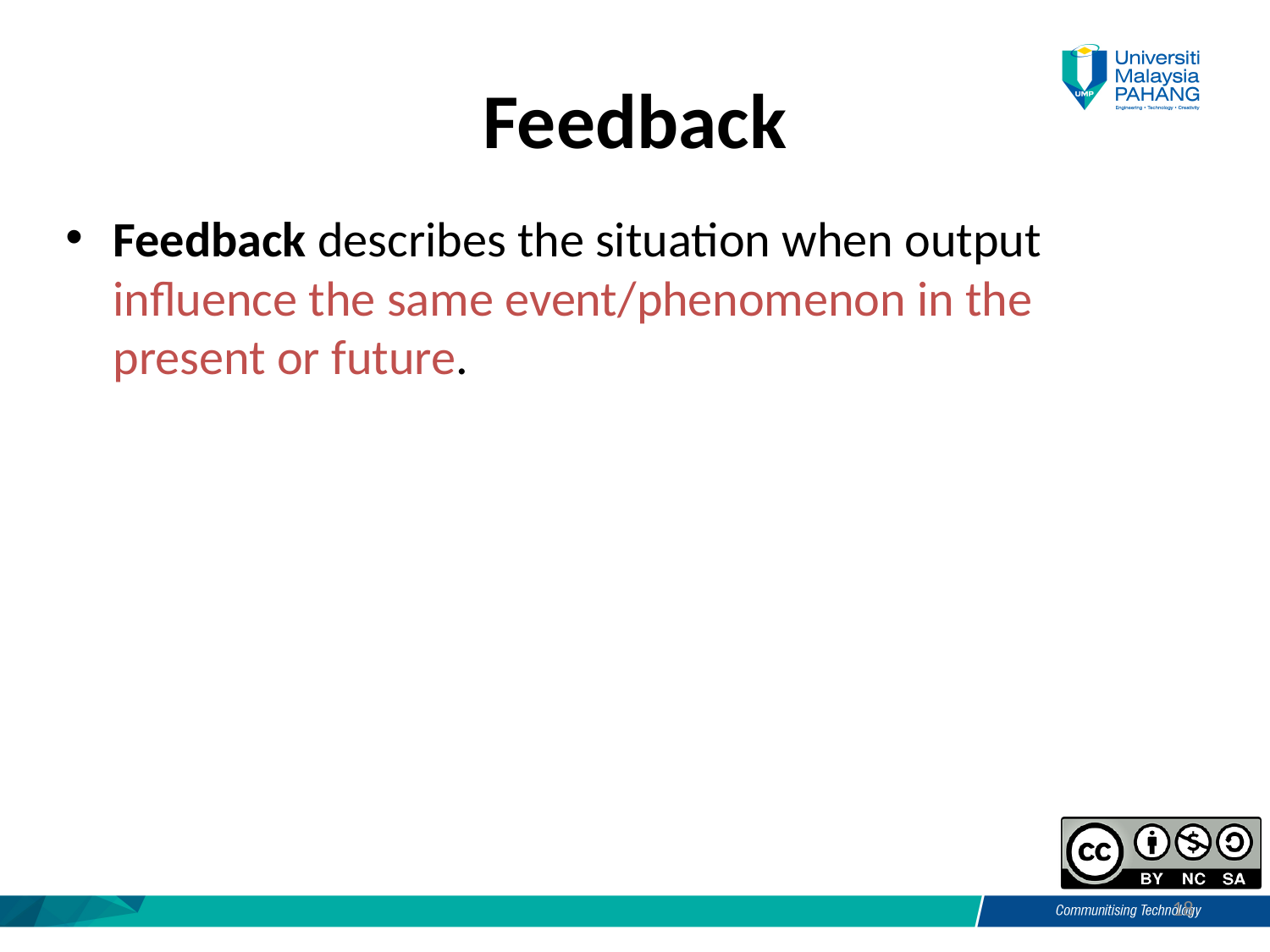

# Feedback
Feedback describes the situation when output influence the same event/phenomenon in the present or future.

18